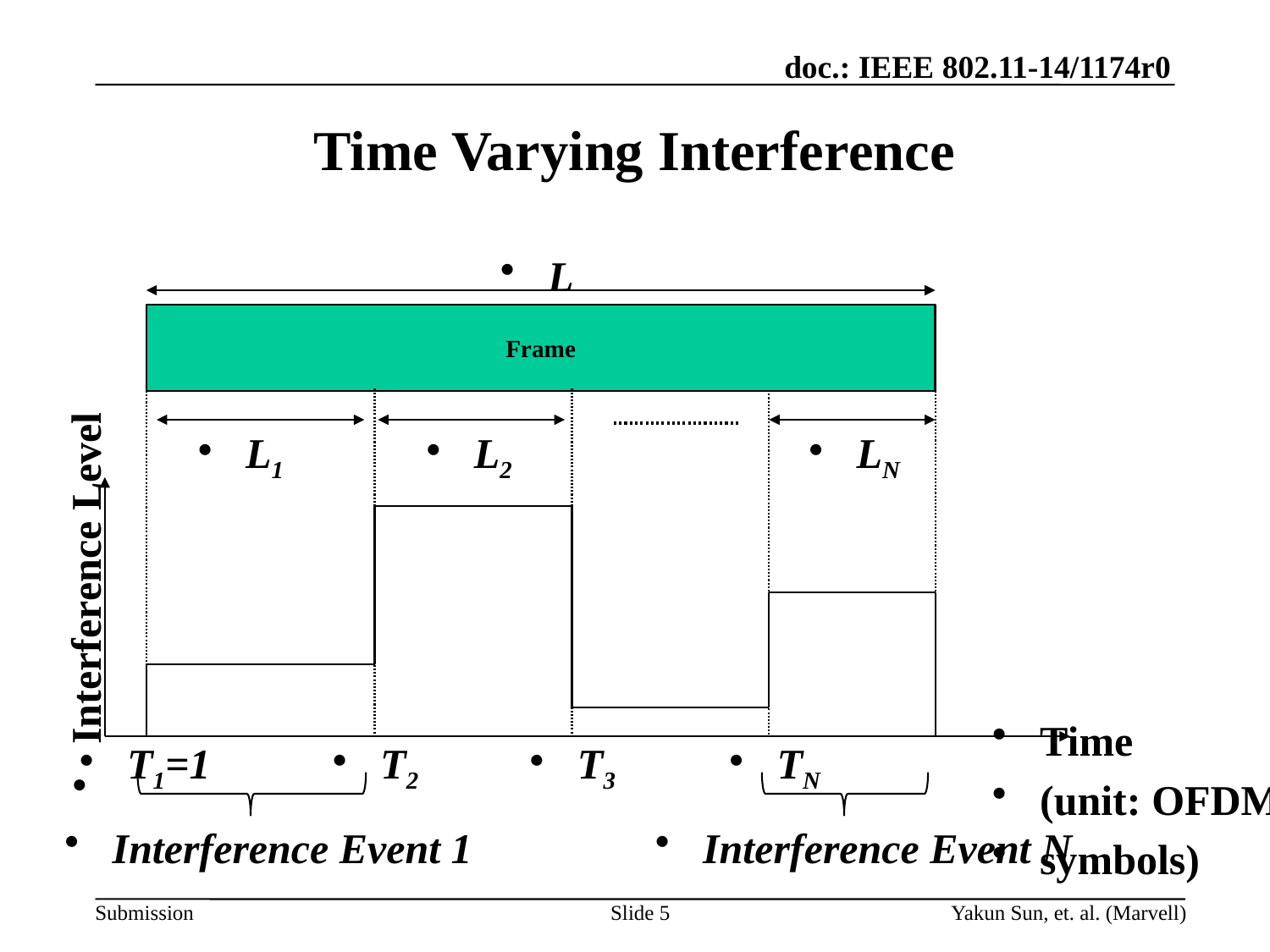

# Time Varying Interference
L
Frame
L1
L2
LN
Interference Level

Time
(unit: OFDM
symbols)
T1=1
T2
T3
TN
Interference Event 1
Interference Event N
Slide 5
Yakun Sun, et. al. (Marvell)